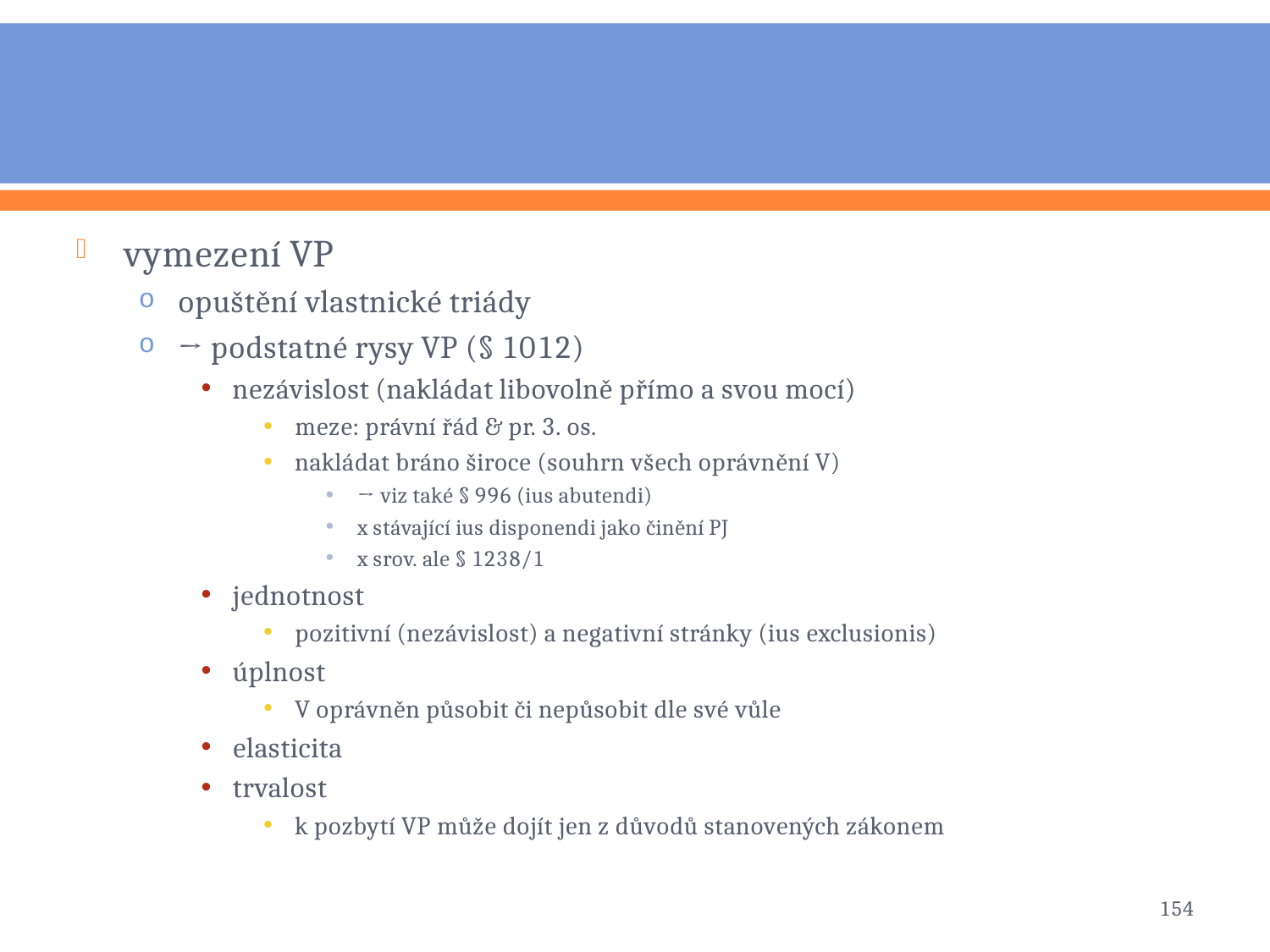

#
vymezení VP
opuštění vlastnické triády
→ podstatné rysy VP (§ 1012)
nezávislost (nakládat libovolně přímo a svou mocí)
meze: právní řád & pr. 3. os.
nakládat bráno široce (souhrn všech oprávnění V)
→ viz také § 996 (ius abutendi)
x stávající ius disponendi jako činění PJ
x srov. ale § 1238/1
jednotnost
pozitivní (nezávislost) a negativní stránky (ius exclusionis)
úplnost
V oprávněn působit či nepůsobit dle své vůle
elasticita
trvalost
k pozbytí VP může dojít jen z důvodů stanovených zákonem
154